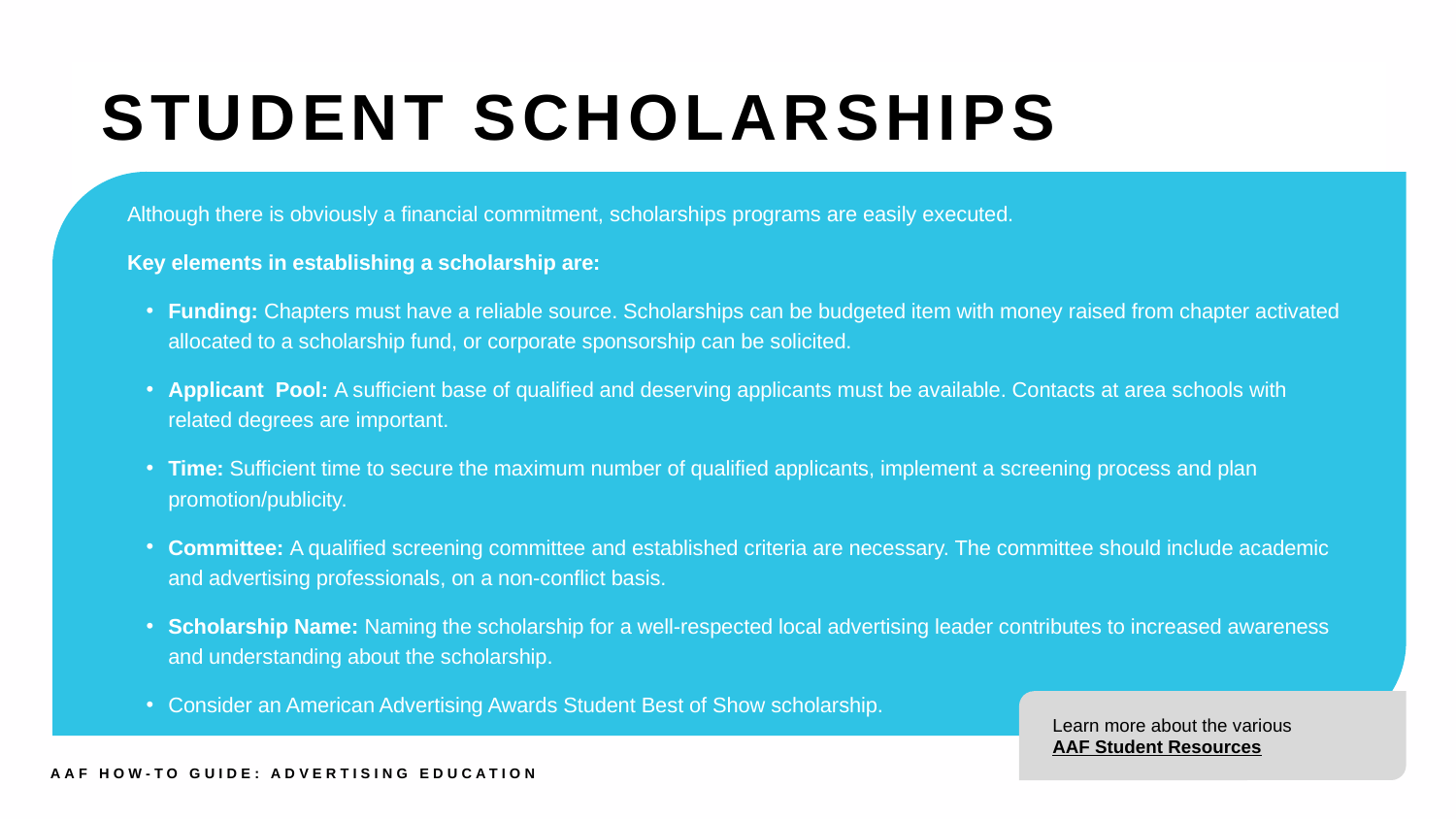

STUDENT SCHOLARSHIPS

Although there is obviously a financial commitment, scholarships programs are easily executed.
Key elements in establishing a scholarship are:
Funding: Chapters must have a reliable source. Scholarships can be budgeted item with money raised from chapter activated allocated to a scholarship fund, or corporate sponsorship can be solicited.
Applicant  Pool: A sufficient base of qualified and deserving applicants must be available. Contacts at area schools with related degrees are important.
Time: Sufficient time to secure the maximum number of qualified applicants, implement a screening process and plan promotion/publicity.
Committee: A qualified screening committee and established criteria are necessary. The committee should include academic and advertising professionals, on a non-conflict basis.
Scholarship Name: Naming the scholarship for a well-respected local advertising leader contributes to increased awareness and understanding about the scholarship.
Consider an American Advertising Awards Student Best of Show scholarship.

Learn more about the various AAF Student Resources